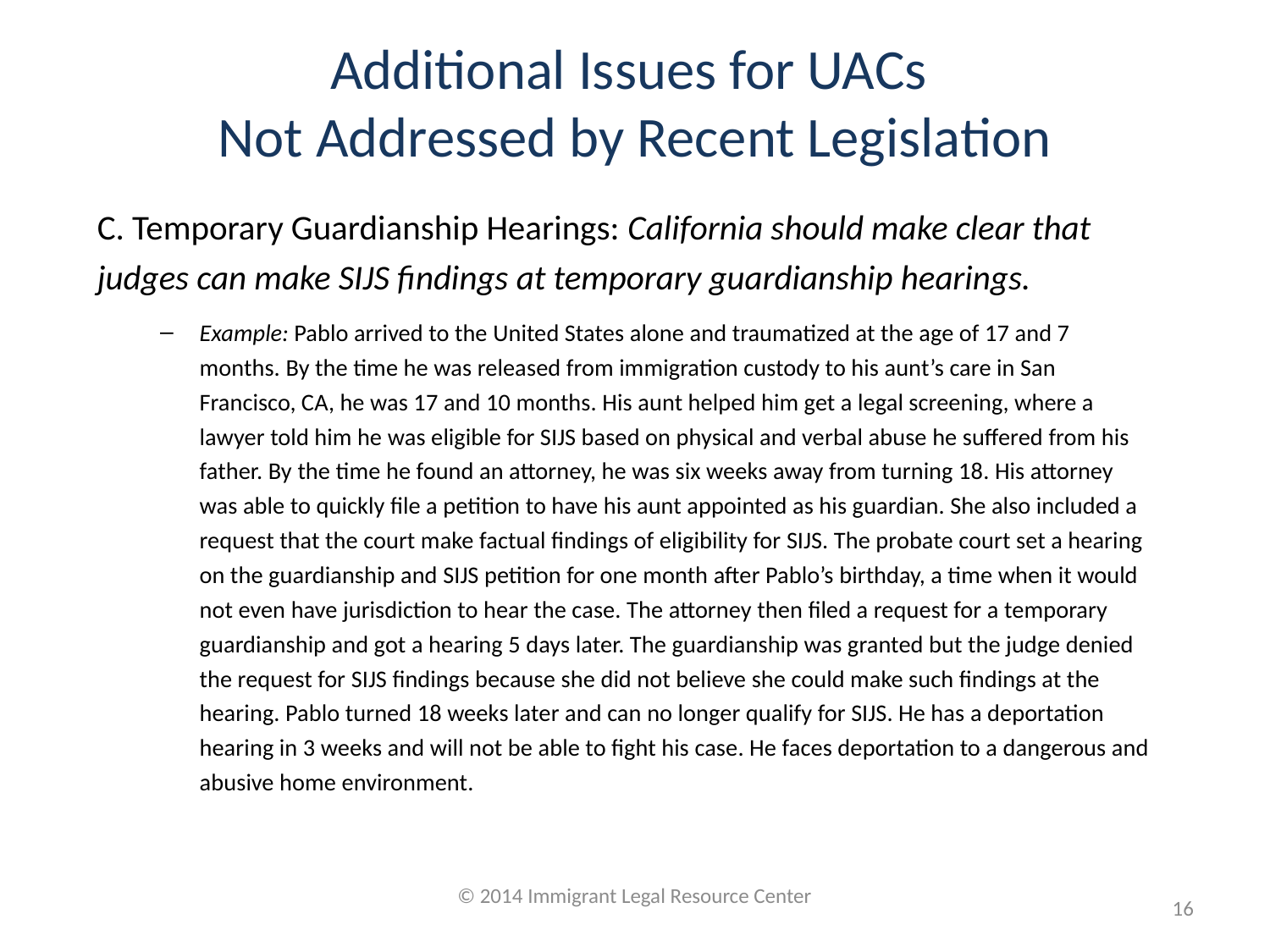

# Additional Issues for UACs Not Addressed by Recent Legislation
C. Temporary Guardianship Hearings: California should make clear that judges can make SIJS findings at temporary guardianship hearings.
Example: Pablo arrived to the United States alone and traumatized at the age of 17 and 7 months. By the time he was released from immigration custody to his aunt’s care in San Francisco, CA, he was 17 and 10 months. His aunt helped him get a legal screening, where a lawyer told him he was eligible for SIJS based on physical and verbal abuse he suffered from his father. By the time he found an attorney, he was six weeks away from turning 18. His attorney was able to quickly file a petition to have his aunt appointed as his guardian. She also included a request that the court make factual findings of eligibility for SIJS. The probate court set a hearing on the guardianship and SIJS petition for one month after Pablo’s birthday, a time when it would not even have jurisdiction to hear the case. The attorney then filed a request for a temporary guardianship and got a hearing 5 days later. The guardianship was granted but the judge denied the request for SIJS findings because she did not believe she could make such findings at the hearing. Pablo turned 18 weeks later and can no longer qualify for SIJS. He has a deportation hearing in 3 weeks and will not be able to fight his case. He faces deportation to a dangerous and abusive home environment.
© 2014 Immigrant Legal Resource Center

16